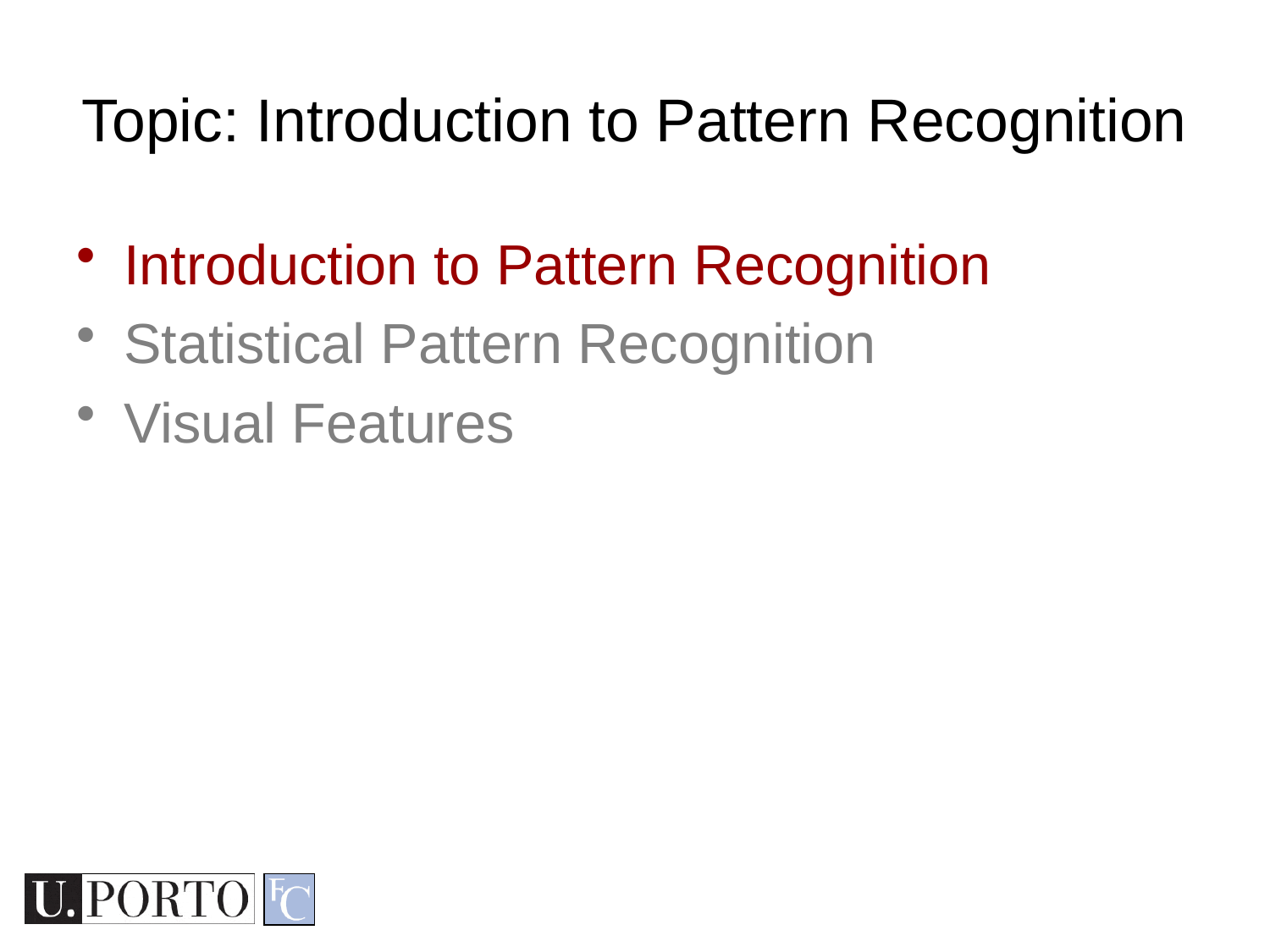

# Topic: Introduction to Pattern Recognition
Introduction to Pattern Recognition
Statistical Pattern Recognition
Visual Features